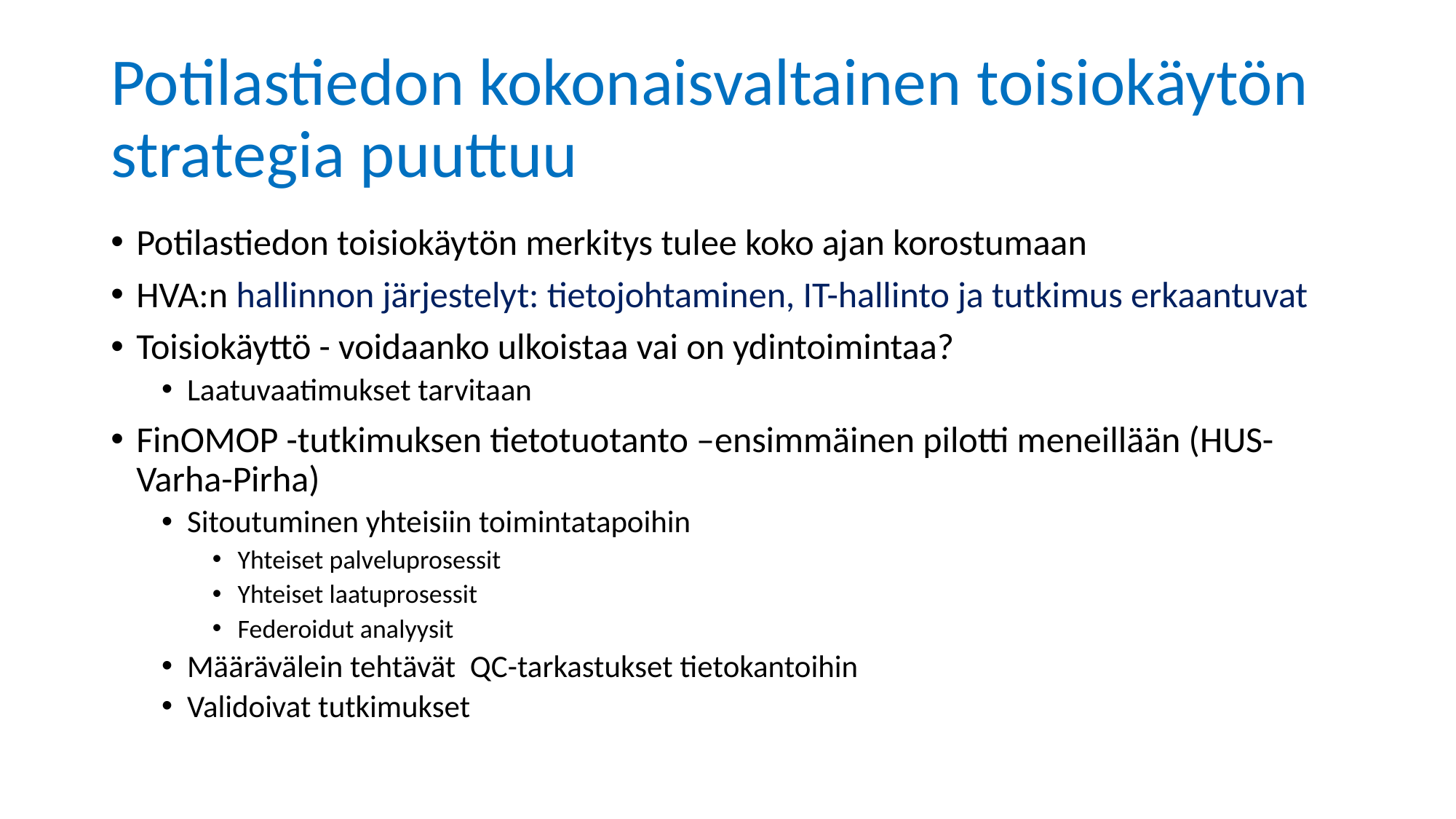

# Potilastiedon kokonaisvaltainen toisiokäytön strategia puuttuu
Potilastiedon toisiokäytön merkitys tulee koko ajan korostumaan
HVA:n hallinnon järjestelyt: tietojohtaminen, IT-hallinto ja tutkimus erkaantuvat
Toisiokäyttö - voidaanko ulkoistaa vai on ydintoimintaa?
Laatuvaatimukset tarvitaan
FinOMOP -tutkimuksen tietotuotanto –ensimmäinen pilotti meneillään (HUS-Varha-Pirha)
Sitoutuminen yhteisiin toimintatapoihin
Yhteiset palveluprosessit
Yhteiset laatuprosessit
Federoidut analyysit
Määrävälein tehtävät  QC-tarkastukset tietokantoihin
Validoivat tutkimukset